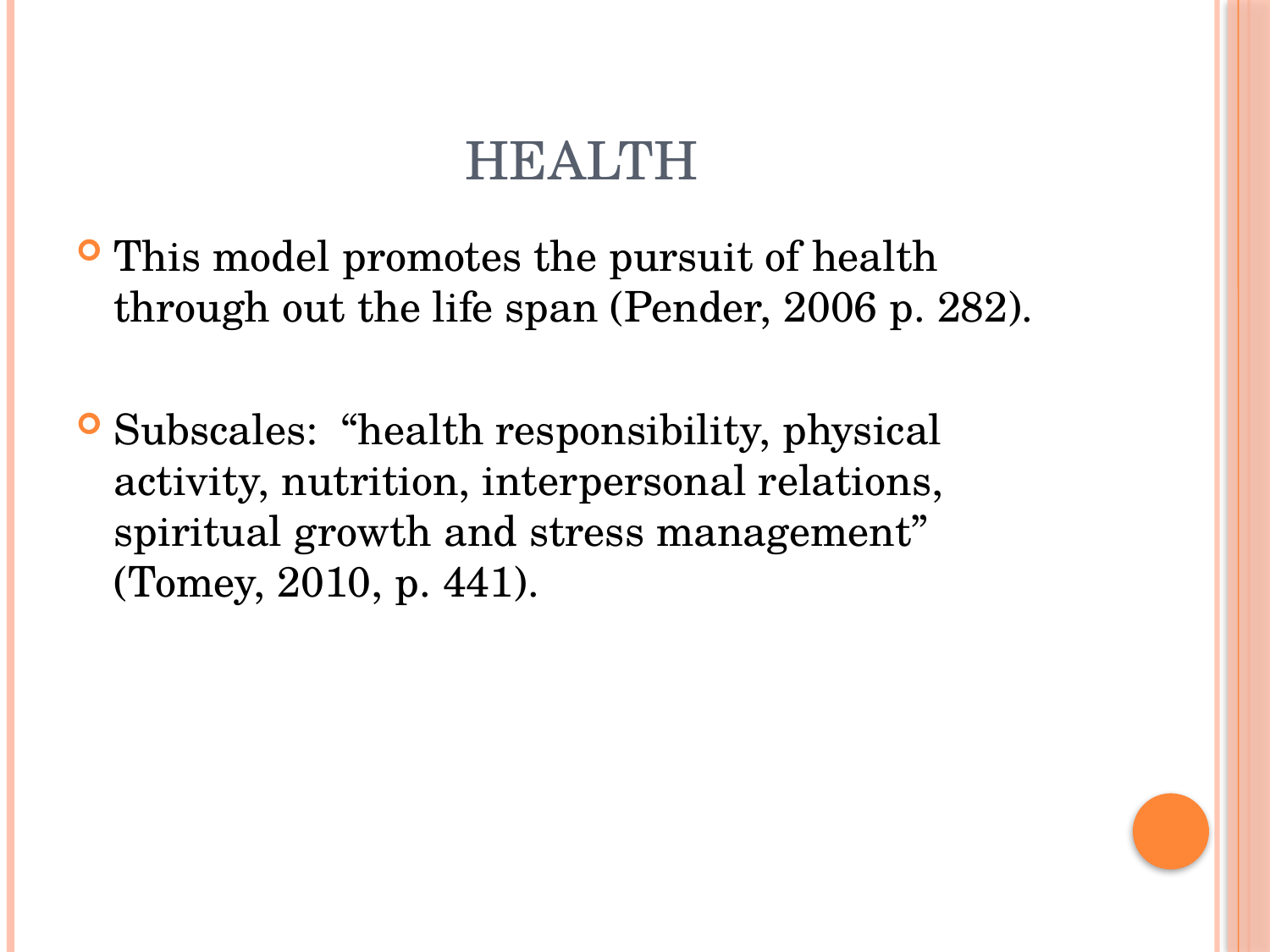

# health
This model promotes the pursuit of health through out the life span (Pender, 2006 p. 282).

Subscales:  “health responsibility, physical activity, nutrition, interpersonal relations, spiritual growth and stress management” (Tomey, 2010, p. 441).